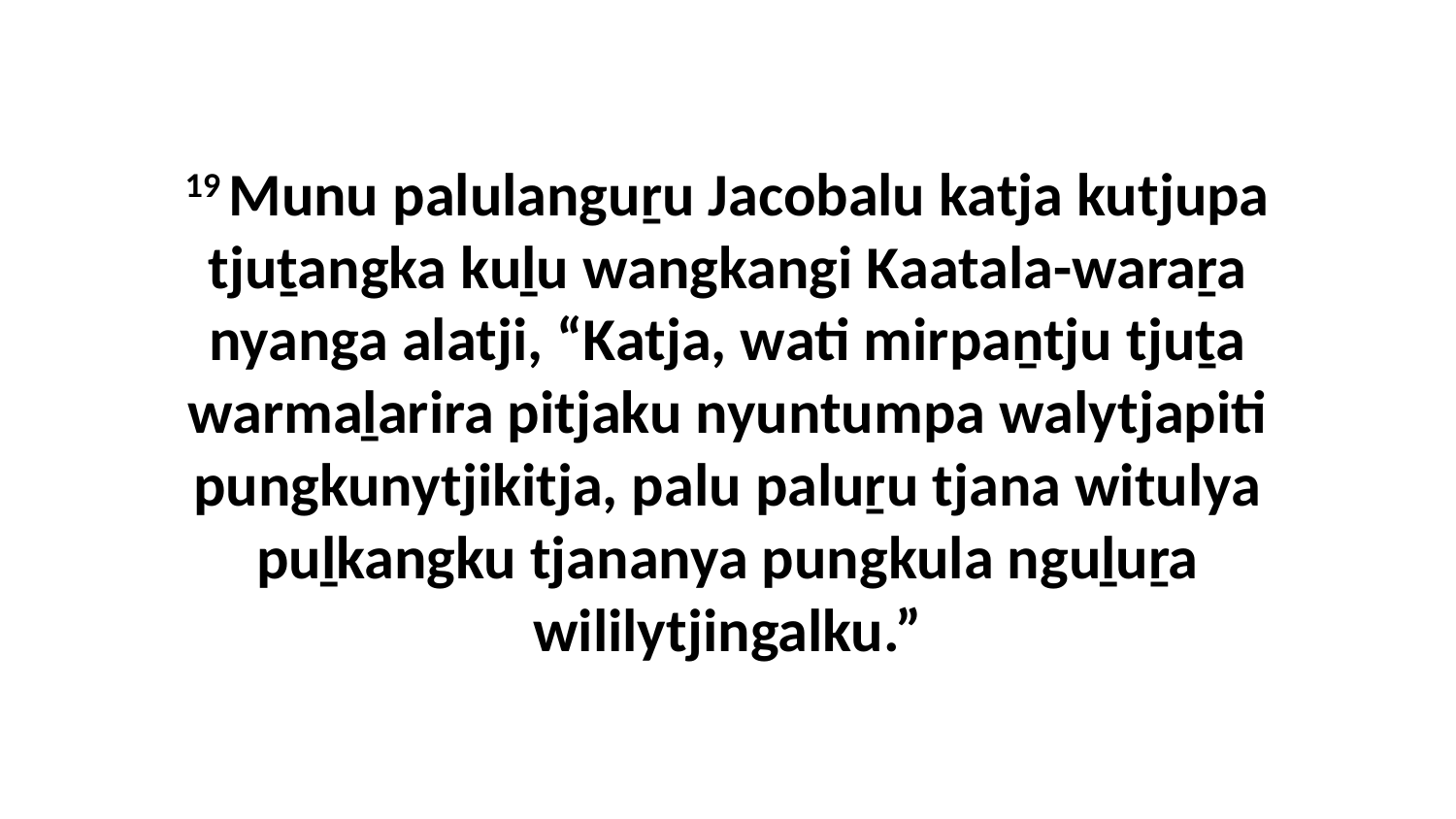

19 Munu palulanguṟu Jacobalu katja kutjupa tjuṯangka kuḻu wangkangi Kaatala-waraṟa nyanga alatji, “Katja, wati mirpaṉtju tjuṯa warmaḻarira pitjaku nyuntumpa walytjapiti pungkunytjikitja, palu paluṟu tjana witulya puḻkangku tjananya pungkula nguḻuṟa wililytjingalku.”